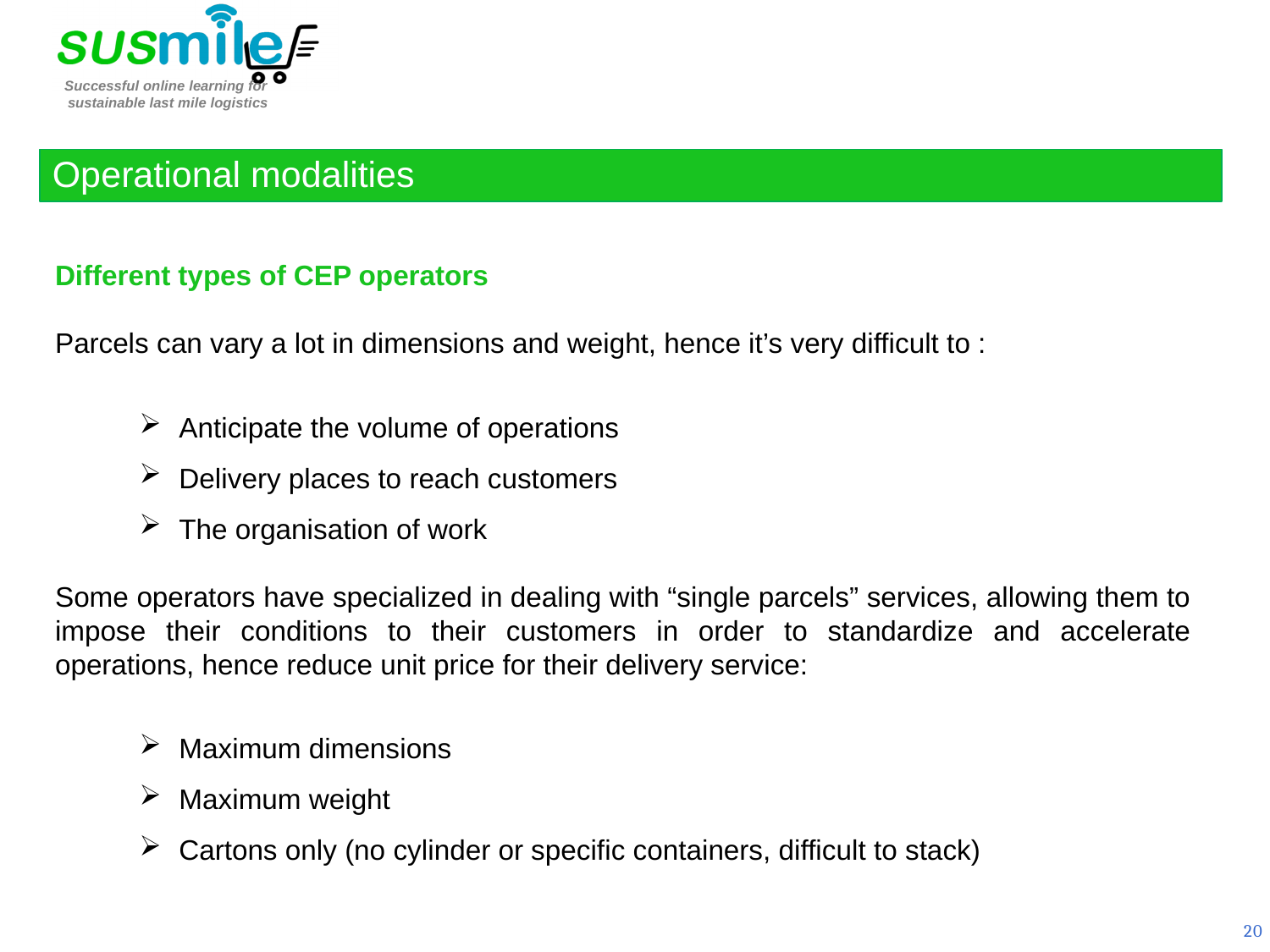

Operational modalities
Different types of CEP operators

Parcels can vary a lot in dimensions and weight, hence it’s very difficult to :

Anticipate the volume of operations
Delivery places to reach customers
The organisation of work

Some operators have specialized in dealing with “single parcels” services, allowing them to impose their conditions to their customers in order to standardize and accelerate operations, hence reduce unit price for their delivery service:

Maximum dimensions
Maximum weight
Cartons only (no cylinder or specific containers, difficult to stack)
20